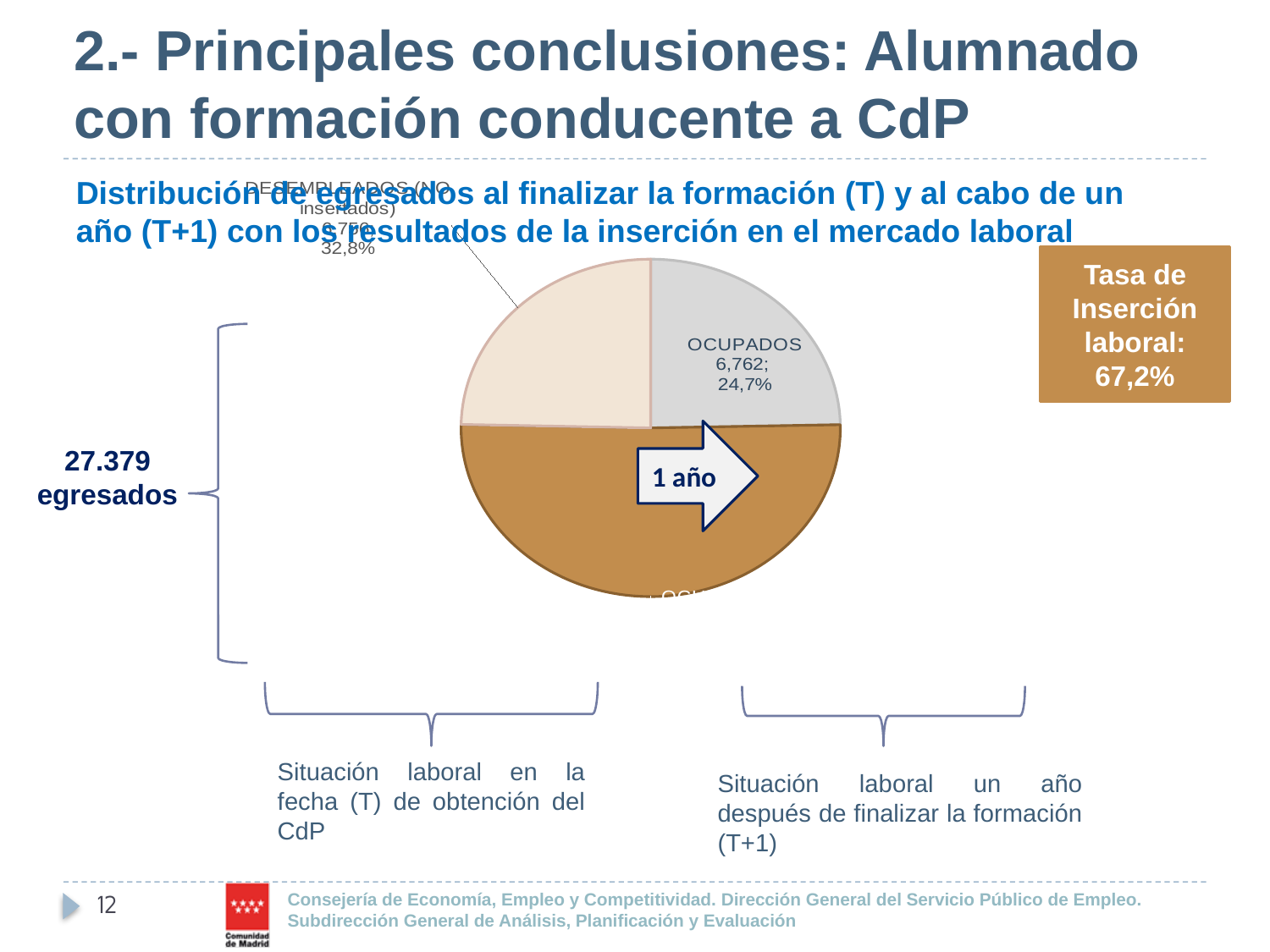

2.- Principales conclusiones: Alumnado con formación conducente a CdP
#
Distribución de egresados al finalizar la formación (T) y al cabo de un año (T+1) con los resultados de la inserción en el mercado laboral

[unsupported chart]

Tasa de Inserción laboral: 67,2%

[unsupported chart]

27.379 egresados
1 año

Situación laboral en la fecha (T) de obtención del CdP
Situación laboral un año después de finalizar la formación (T+1)
12